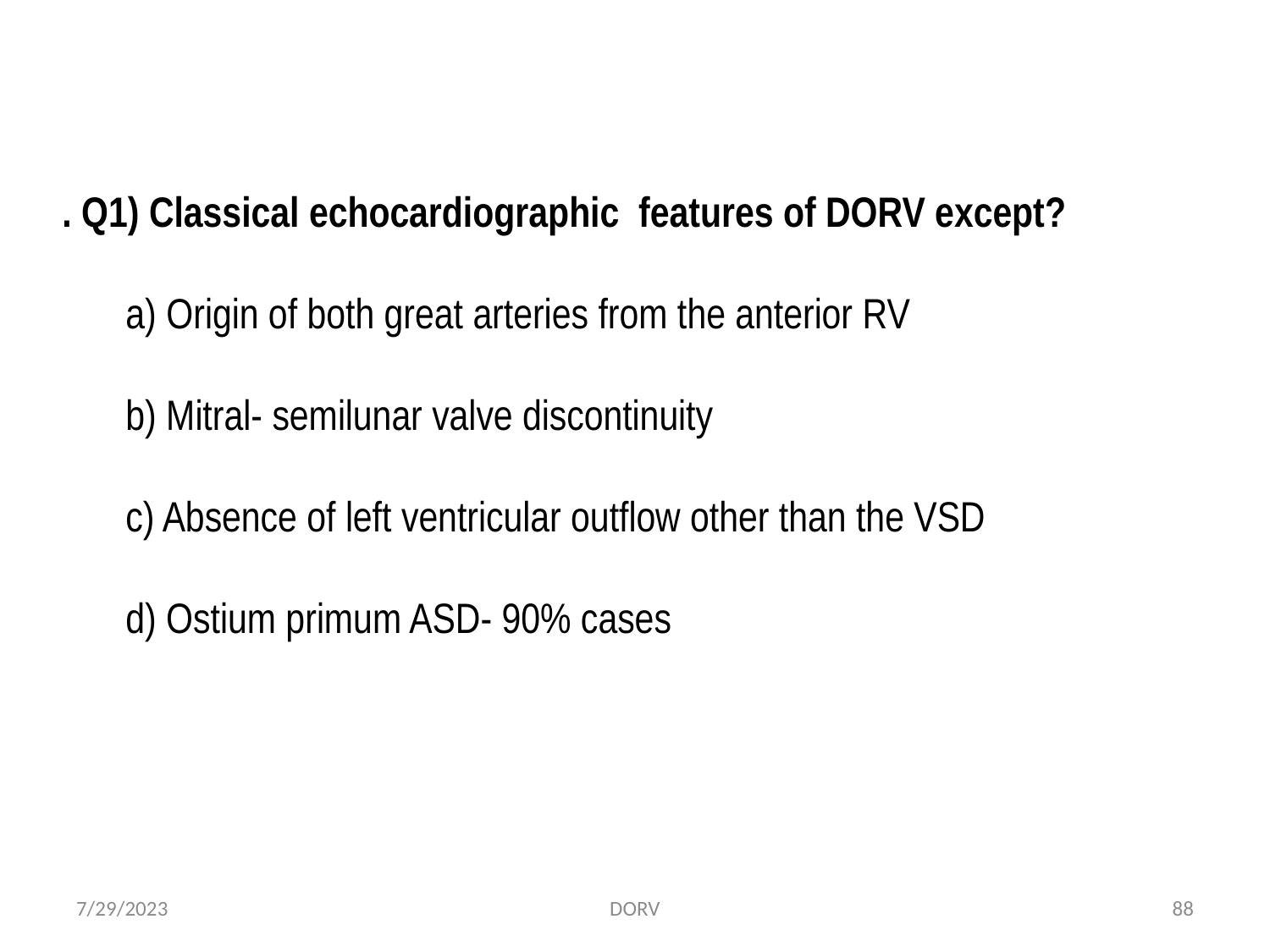

. Q1) Classical echocardiographic  features of DORV except?

	a) Origin of both great arteries from the anterior RV

	b) Mitral- semilunar valve discontinuity

	c) Absence of left ventricular outflow other than the VSD

	d) Ostium primum ASD- 90% cases

7/29/2023
DORV
88